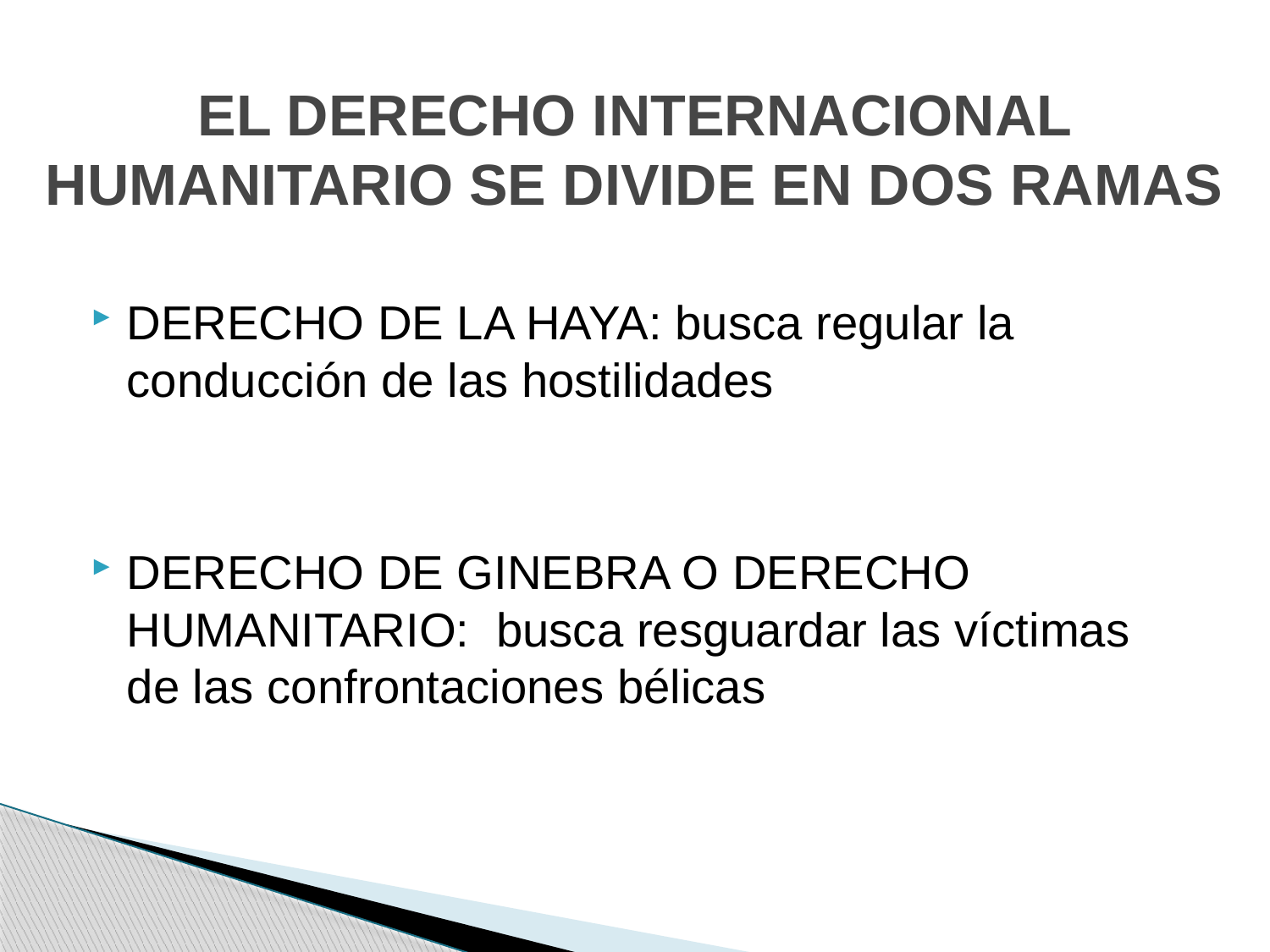

# EL DERECHO INTERNACIONAL HUMANITARIO SE DIVIDE EN DOS RAMAS
DERECHO DE LA HAYA: busca regular la conducción de las hostilidades

DERECHO DE GINEBRA O DERECHO HUMANITARIO:  busca resguardar las víctimas de las confrontaciones bélicas